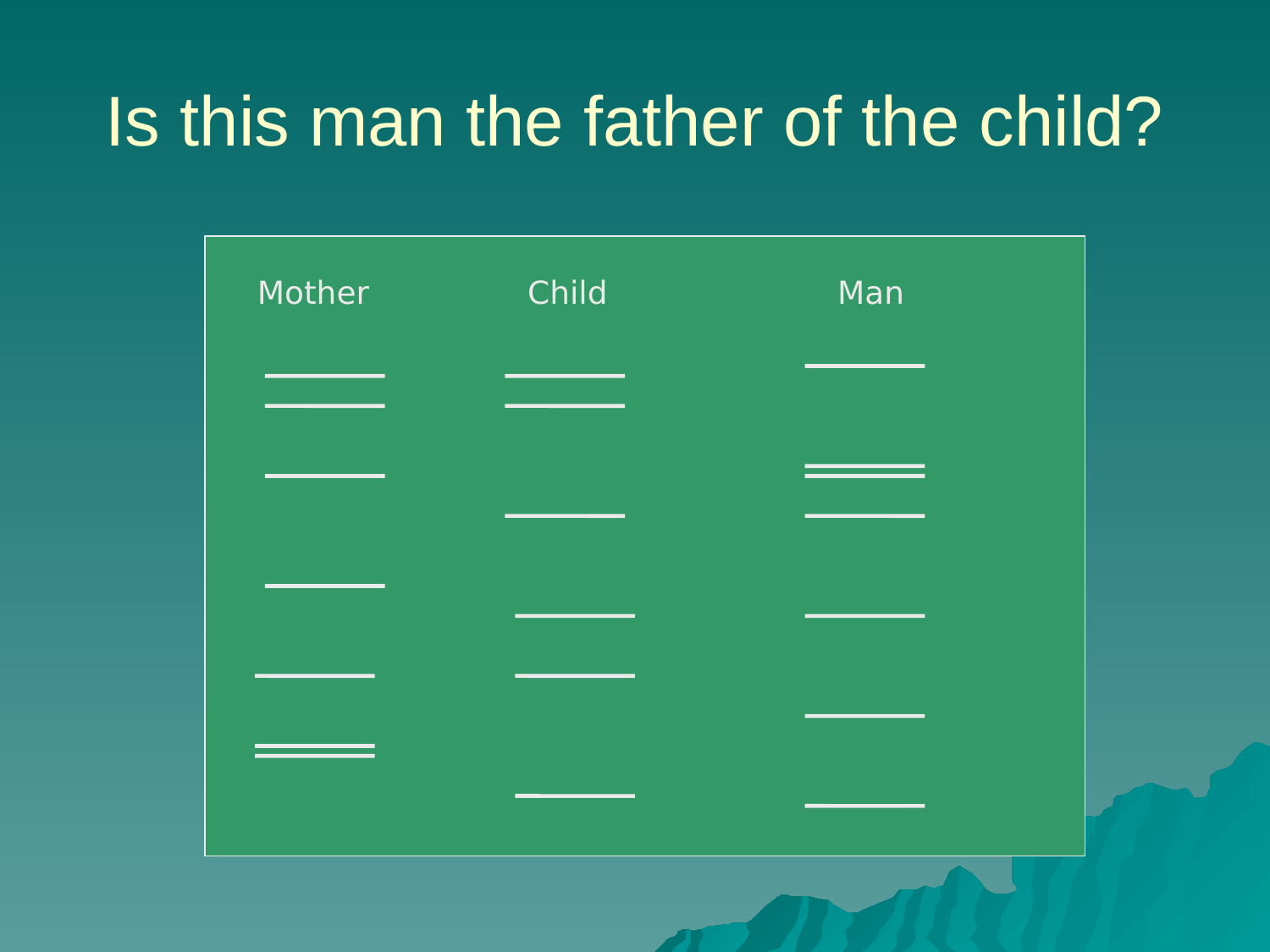

# Is this man the father of the child?

Mother
Child
Man